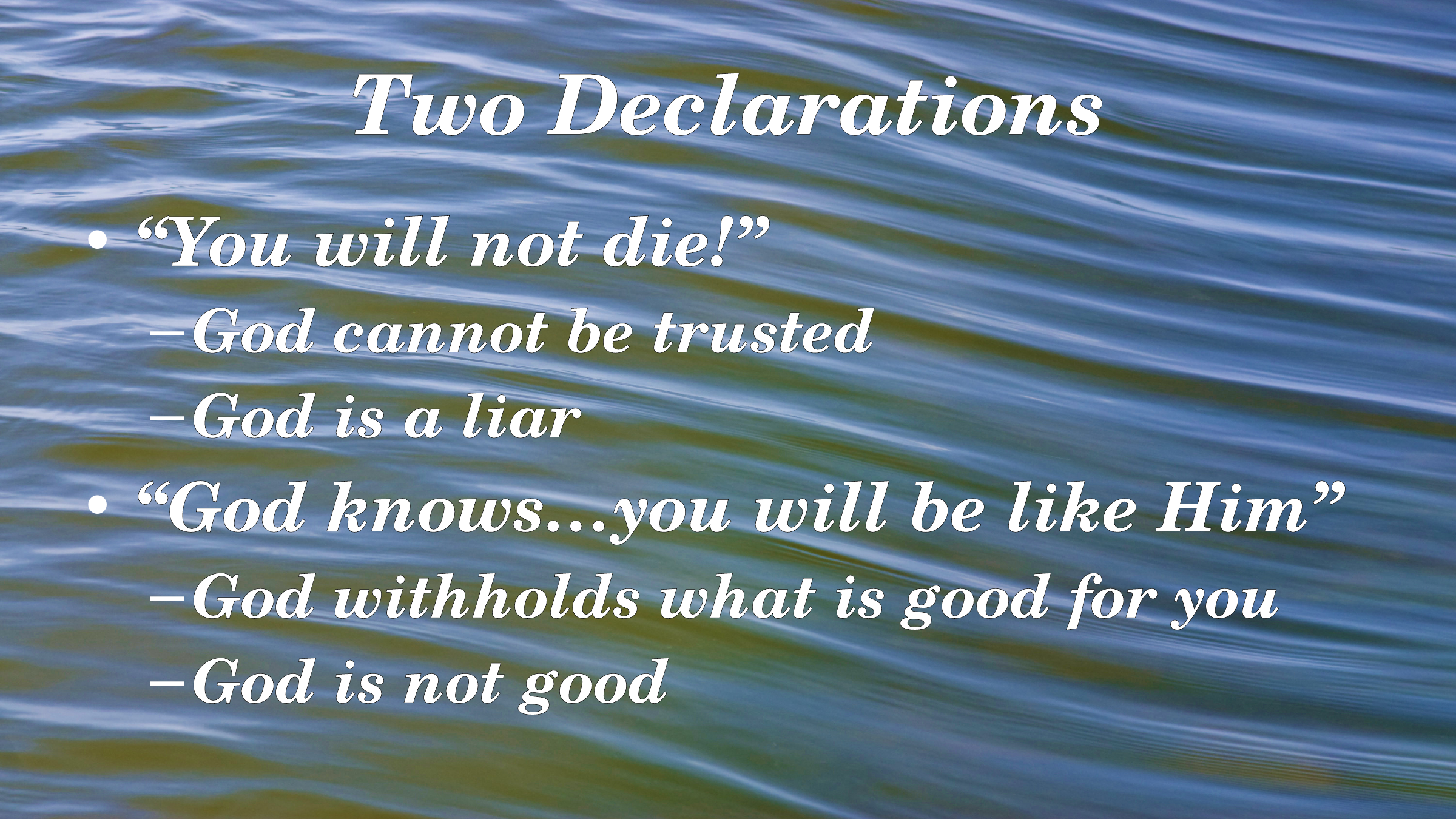

# Two Declarations
“You will not die!”
God cannot be trusted
God is a liar
“God knows…you will be like Him”
God withholds what is good for you
God is not good